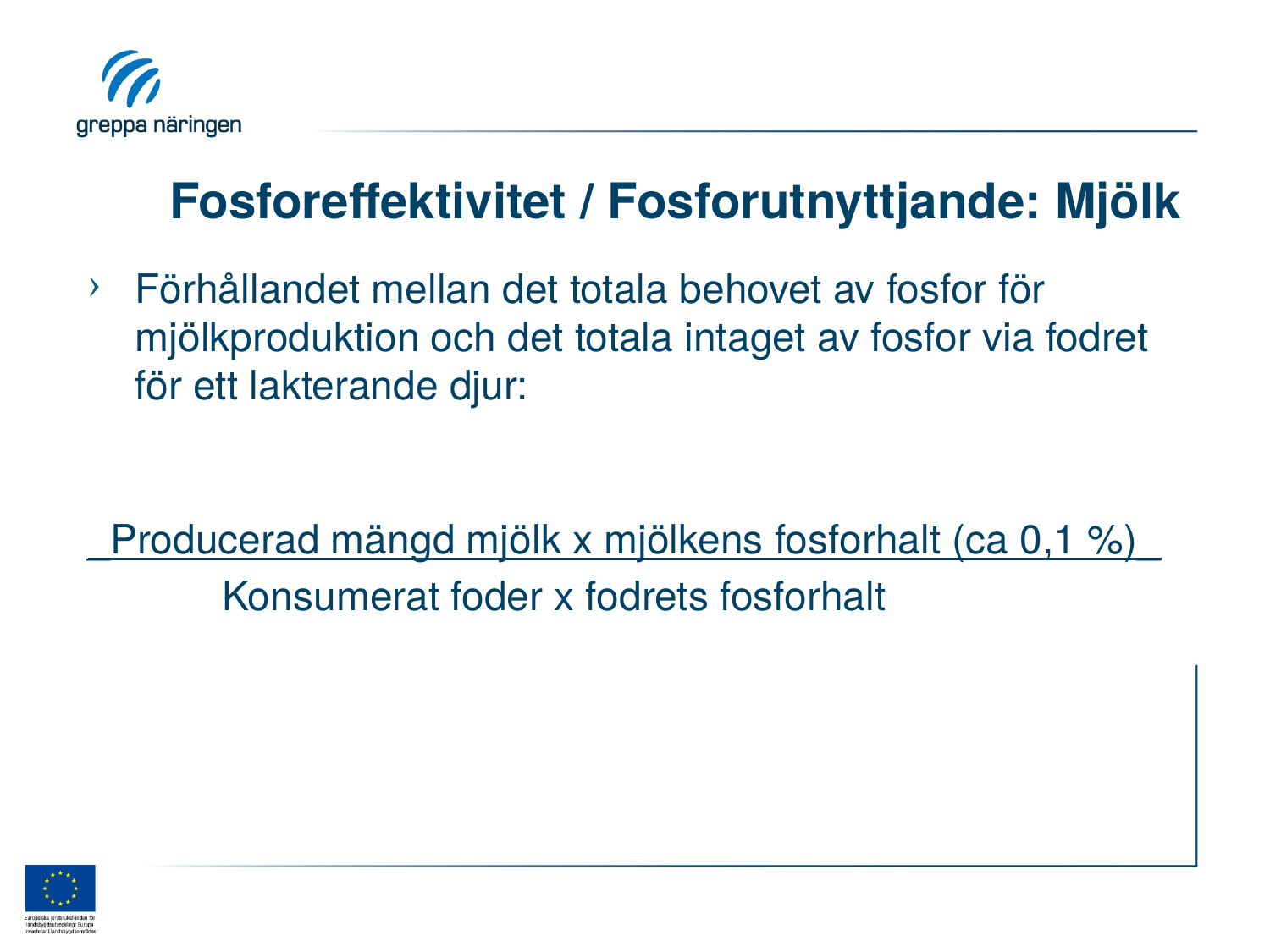

# Fosforeffektivitet / Fosforutnyttjande: Mjölk
Förhållandet mellan det totala behovet av fosfor för mjölkproduktion och det totala intaget av fosfor via fodret för ett lakterande djur:
_Producerad mängd mjölk x mjölkens fosforhalt (ca 0,1 %)_
            Konsumerat foder x fodrets fosforhalt